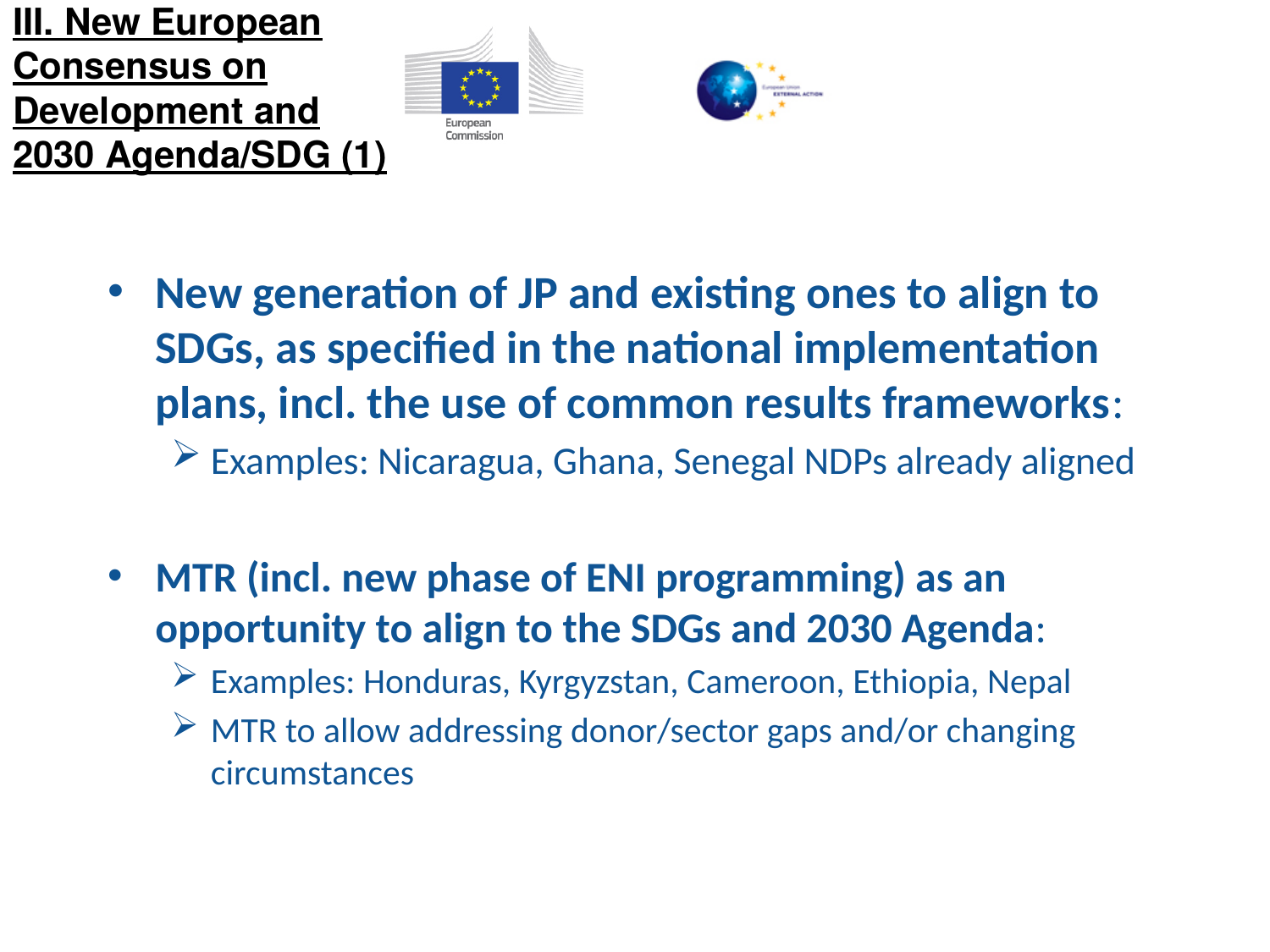

# III. New European Consensus on Development and 2030 Agenda/SDG (1)
New generation of JP and existing ones to align to SDGs, as specified in the national implementation plans, incl. the use of common results frameworks:
Examples: Nicaragua, Ghana, Senegal NDPs already aligned

MTR (incl. new phase of ENI programming) as an opportunity to align to the SDGs and 2030 Agenda:
Examples: Honduras, Kyrgyzstan, Cameroon, Ethiopia, Nepal
MTR to allow addressing donor/sector gaps and/or changing circumstances